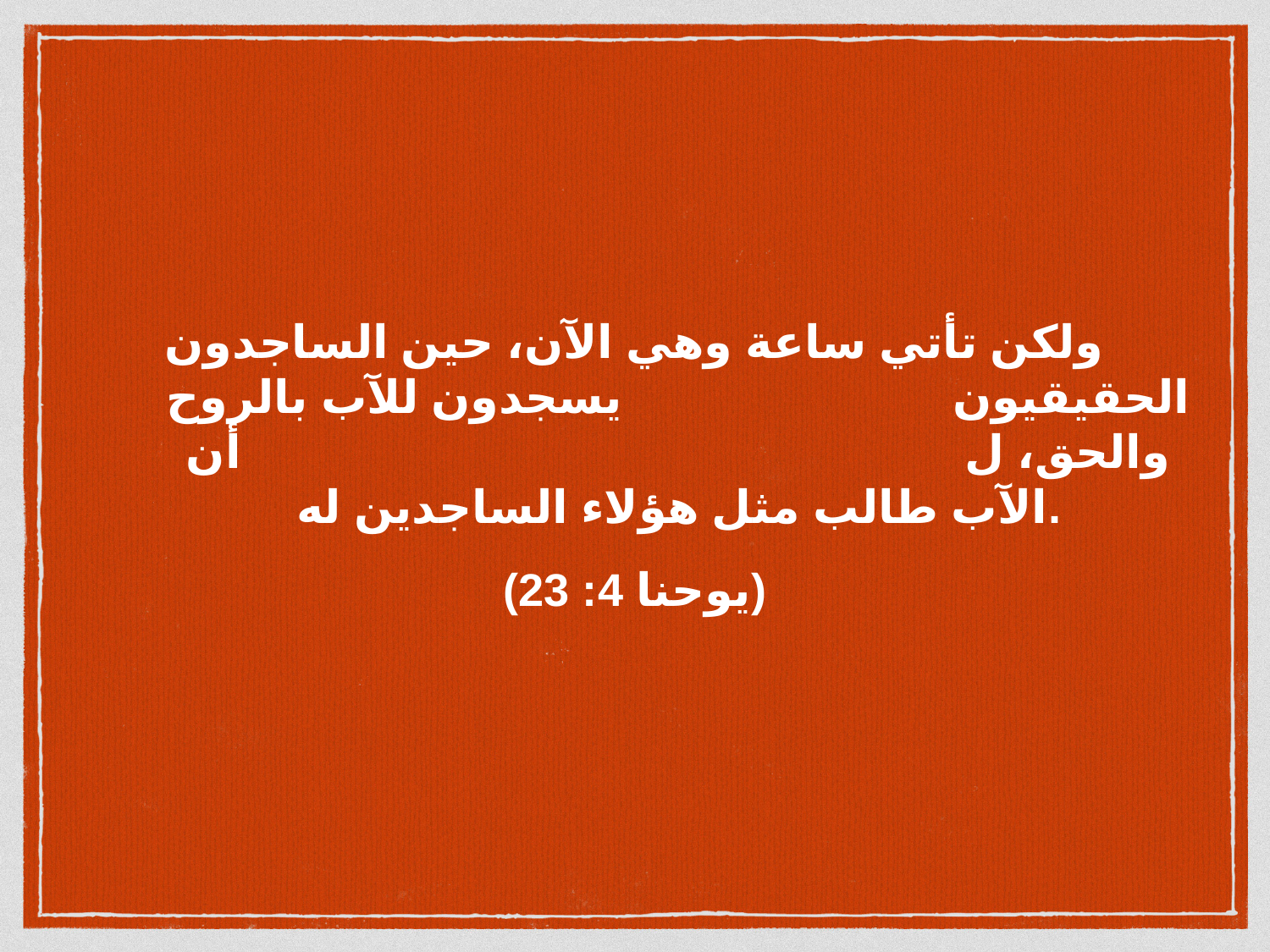

ولكن تأتي ساعة وهي الآن، حين الساجدون الحقيقيون                          يسجدون للآب بالروح والحق، ل                                                         أن الآب طالب مثل هؤلاء الساجدين له.
(يوحنا 4: 23)